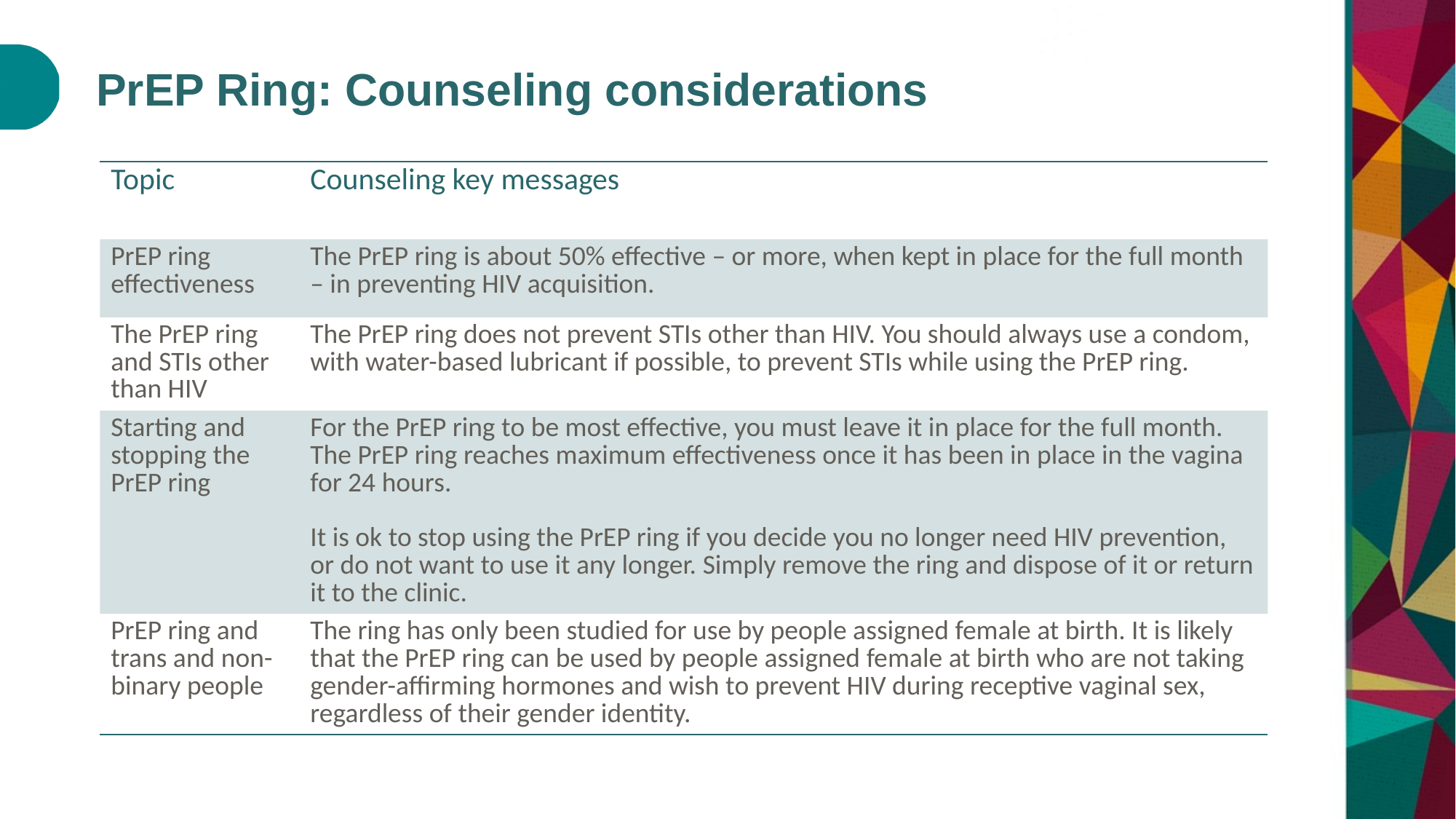

# PrEP Ring: Counseling considerations
| Topic | Counseling key messages |
| --- | --- |
| PrEP ring effectiveness | The PrEP ring is about 50% effective – or more, when kept in place for the full month – in preventing HIV acquisition. |
| The PrEP ring and STIs other than HIV | The PrEP ring does not prevent STIs other than HIV. You should always use a condom, with water-based lubricant if possible, to prevent STIs while using the PrEP ring. |
| Starting and stopping the PrEP ring | For the PrEP ring to be most effective, you must leave it in place for the full month. The PrEP ring reaches maximum effectiveness once it has been in place in the vagina for 24 hours. It is ok to stop using the PrEP ring if you decide you no longer need HIV prevention, or do not want to use it any longer. Simply remove the ring and dispose of it or return it to the clinic. |
| PrEP ring and trans and non-binary people | The ring has only been studied for use by people assigned female at birth. It is likely that the PrEP ring can be used by people assigned female at birth who are not taking gender-affirming hormones and wish to prevent HIV during receptive vaginal sex, regardless of their gender identity. |